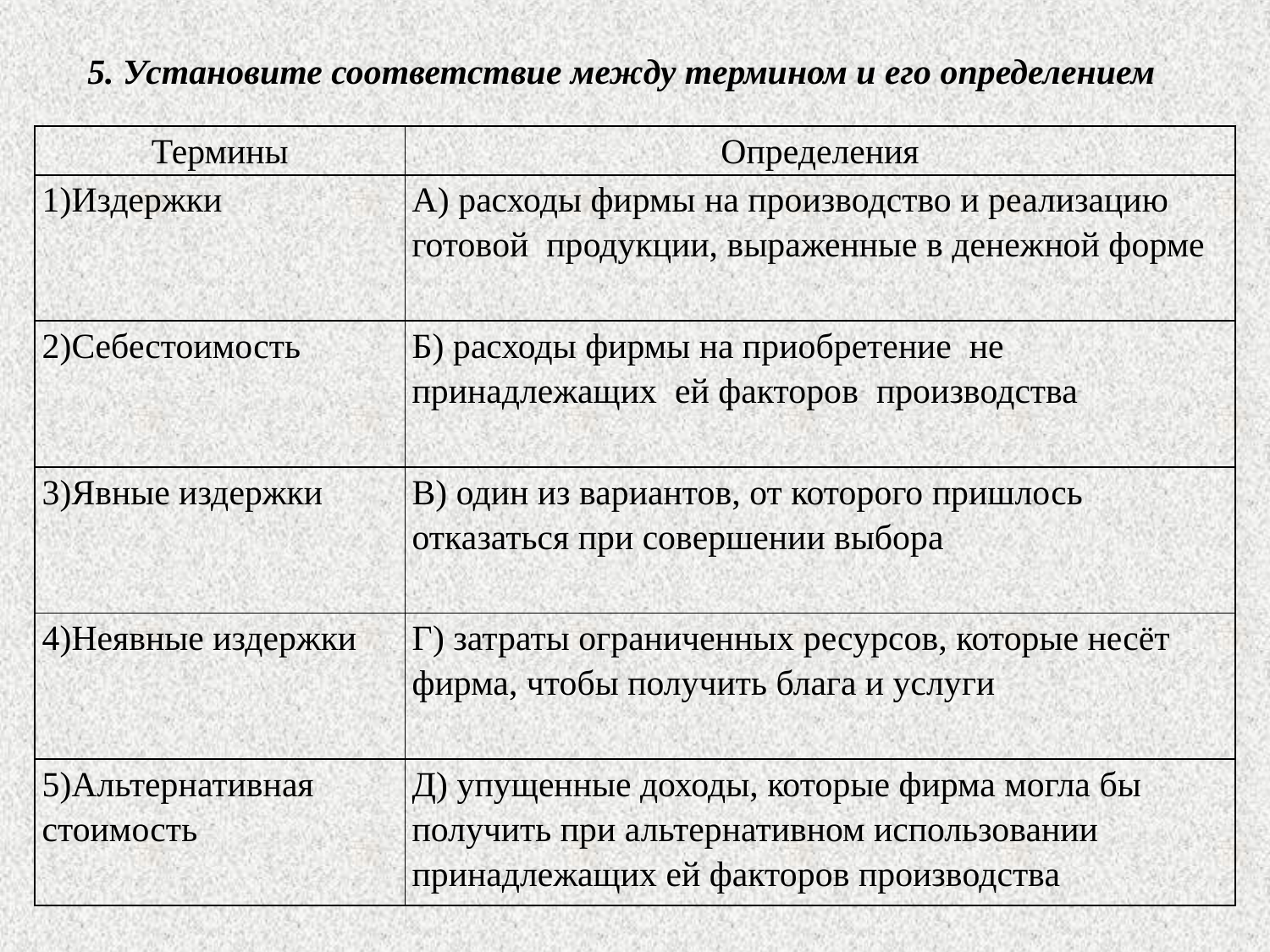

5. Установите соответствие между термином и его определением
| Термины | Определения |
| --- | --- |
| 1)Издержки | А) расходы фирмы на производство и реализацию готовой продукции, выраженные в денежной форме |
| 2)Себестоимость | Б) расходы фирмы на приобретение не принадлежащих ей факторов производства |
| 3)Явные издержки | В) один из вариантов, от которого пришлось отказаться при совершении выбора |
| 4)Неявные издержки | Г) затраты ограниченных ресурсов, которые несёт фирма, чтобы получить блага и услуги |
| 5)Альтернативная стоимость | Д) упущенные доходы, которые фирма могла бы получить при альтернативном использовании принадлежащих ей факторов производства |